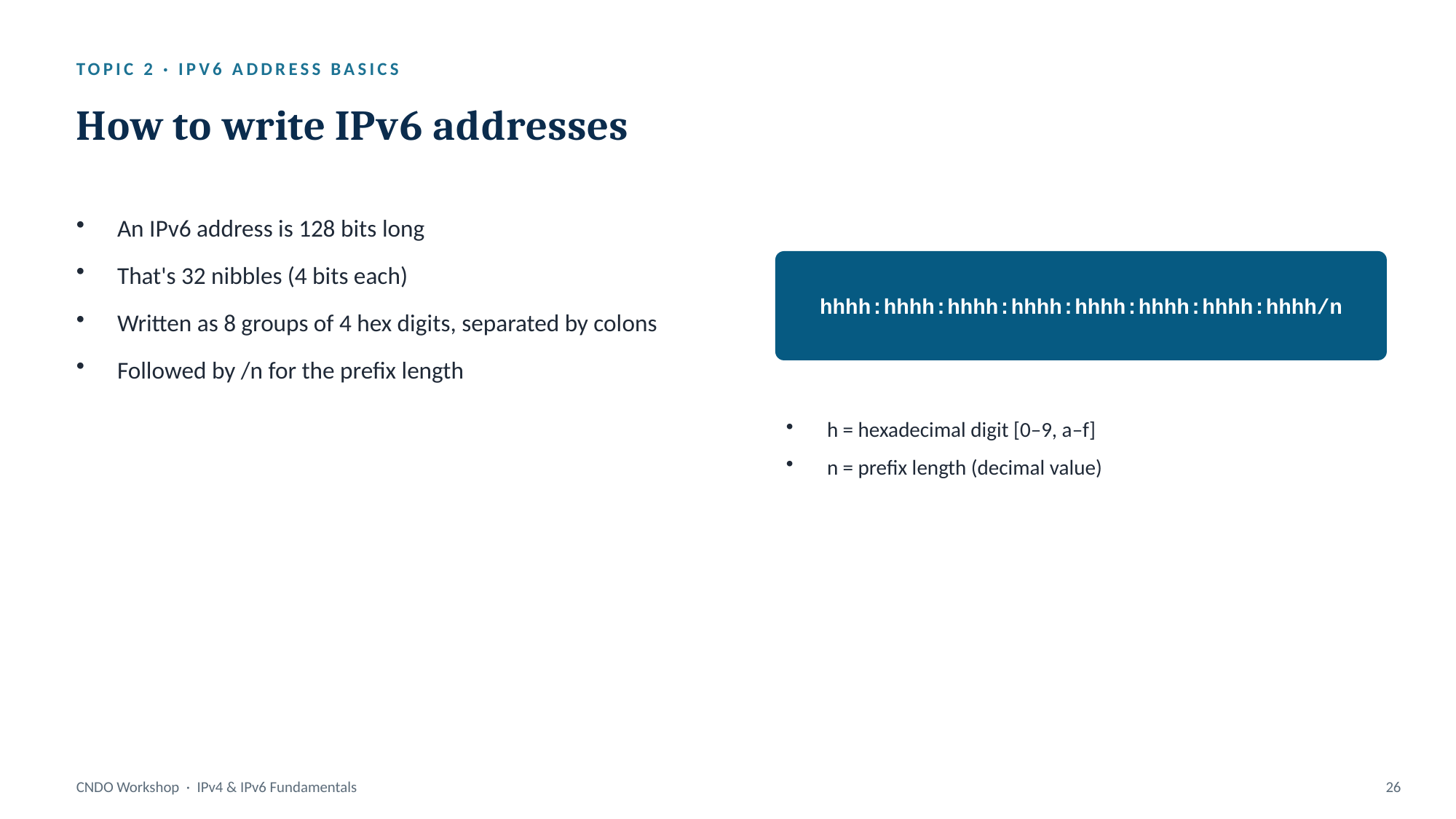

TOPIC 2 · IPV6 ADDRESS BASICS
How to write IPv6 addresses
An IPv6 address is 128 bits long
That's 32 nibbles (4 bits each)
Written as 8 groups of 4 hex digits, separated by colons
Followed by /n for the prefix length

hhhh:hhhh:hhhh:hhhh:hhhh:hhhh:hhhh:hhhh/n
h = hexadecimal digit [0–9, a–f]
n = prefix length (decimal value)
CNDO Workshop  ·  IPv4 & IPv6 Fundamentals
26